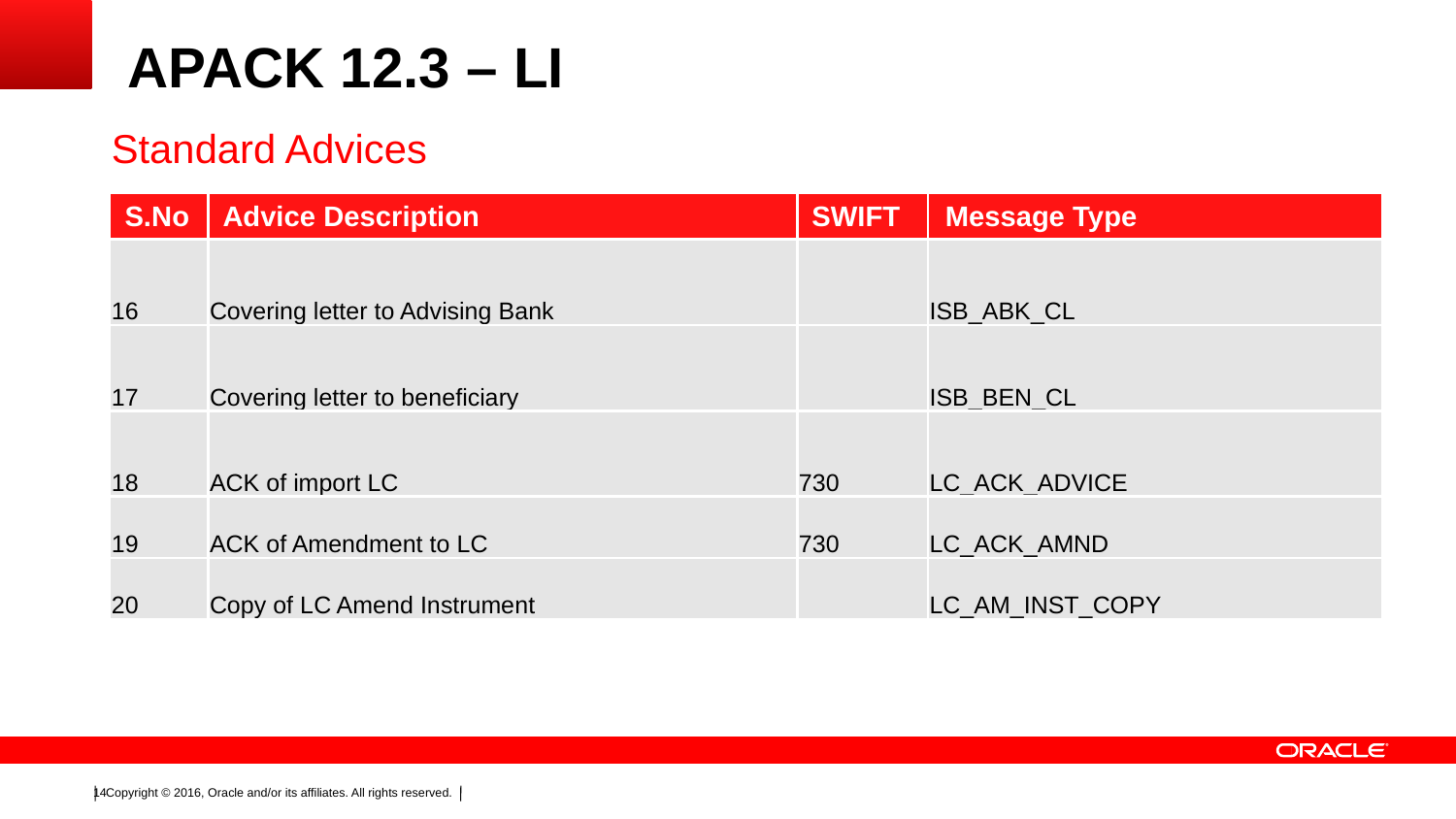

# APACK 12.3 – LI
Standard Advices

| S.No | Advice Description | SWIFT | Message Type |
| --- | --- | --- | --- |
| 16 | Covering letter to Advising Bank |  | ISB\_ABK\_CL |
| 17 | Covering letter to beneficiary |  | ISB\_BEN\_CL |
| 18 | ACK of import LC | 730 | LC\_ACK\_ADVICE |
| 19 | ACK of Amendment to LC | 730 | LC\_ACK\_AMND |
| 20 | Copy of LC Amend Instrument |  | LC\_AM\_INST\_COPY |